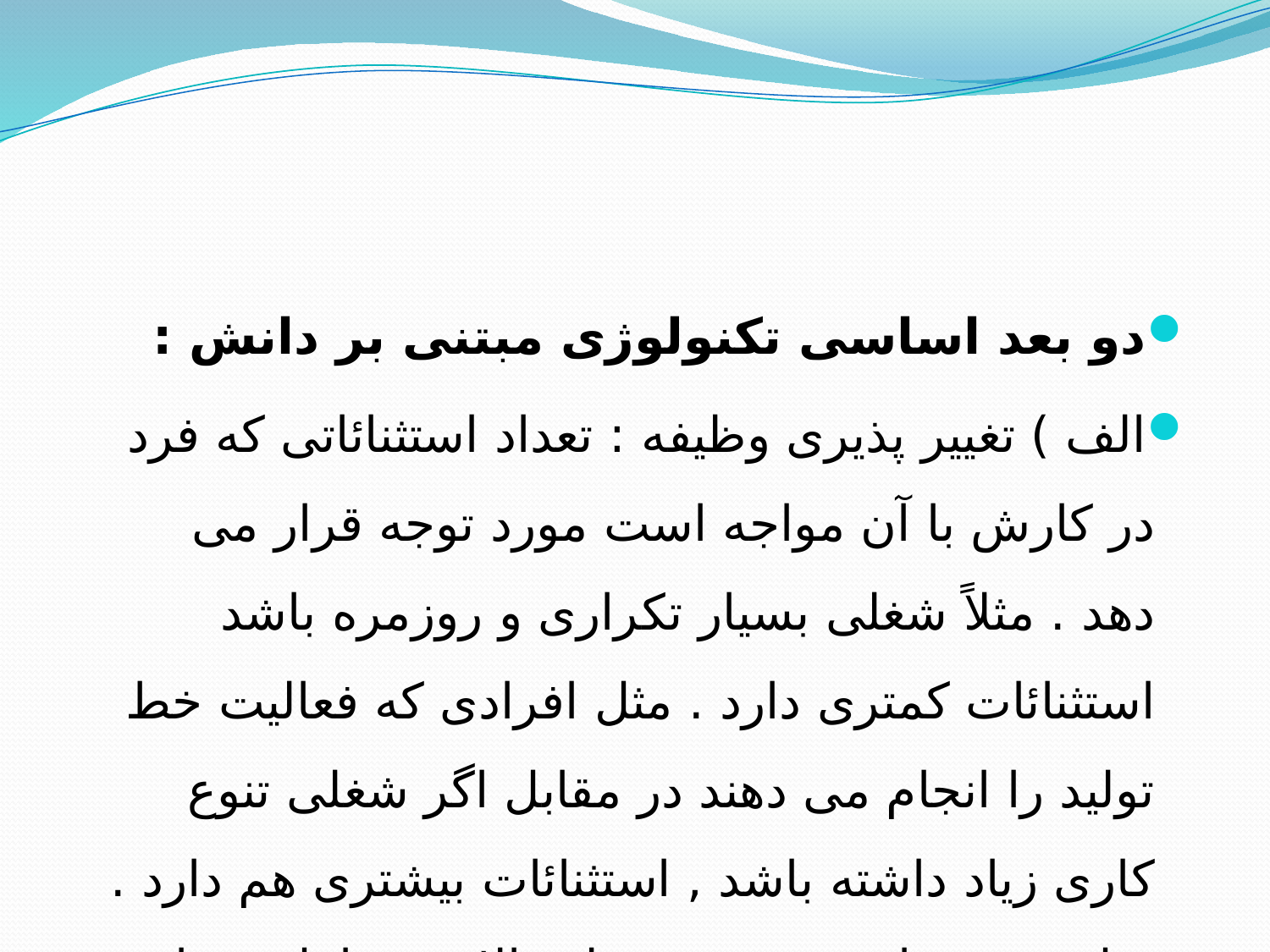

دو بعد اساسی تكنولوژی مبتنی بر دانش :
الف ) تغییر پذیری وظیفه : تعداد استثنائاتی كه فرد در كارش با آن مواجه است مورد توجه قرار می دهد . مثلاً شغلی بسیار تكراری و روزمره باشد استثنائات كمتری دارد . مثل افرادی كه فعالیت خط تولید را انجام می دهند در مقابل اگر شغلی تنوع كاری زیاد داشته باشد , استثنائات بیشتری هم دارد . مثل پست های مدیریتی سطح بالا و مشاغل مشاوره ای